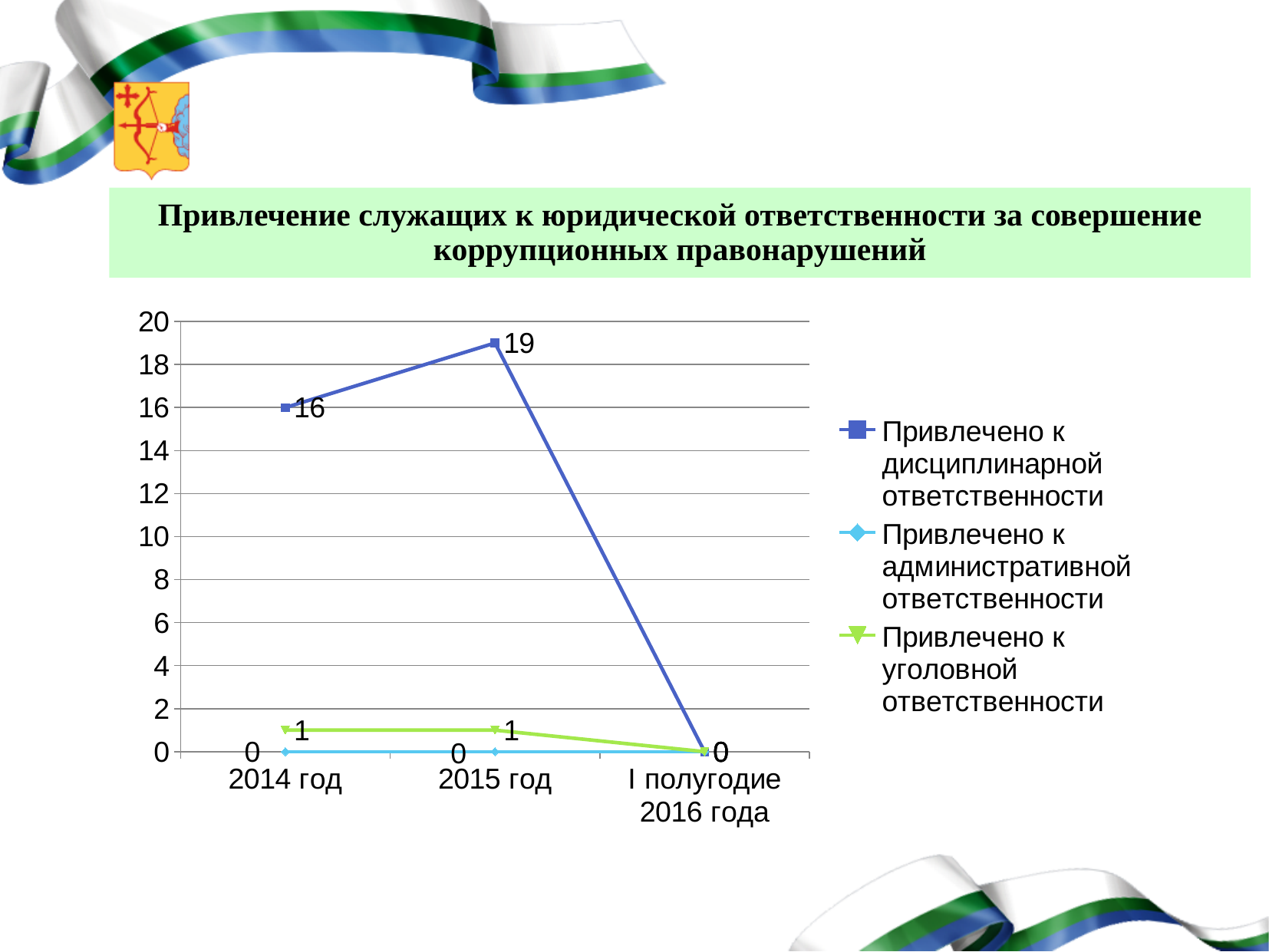

# Привлечение служащих к юридической ответственности за совершение коррупционных правонарушений

### Chart

| Category | Привлечено к дисциплинарной ответственности | Привлечено к административной ответственности | Привлечено к уголовной ответственности |
|---|---|---|---|
| 2014 год | 16.0 | 0.0 | 1.0 |
| 2015 год | 19.0 | 0.0 | 1.0 |
| I полугодие 2016 года | 0.0 | 0.0 | 0.0 |